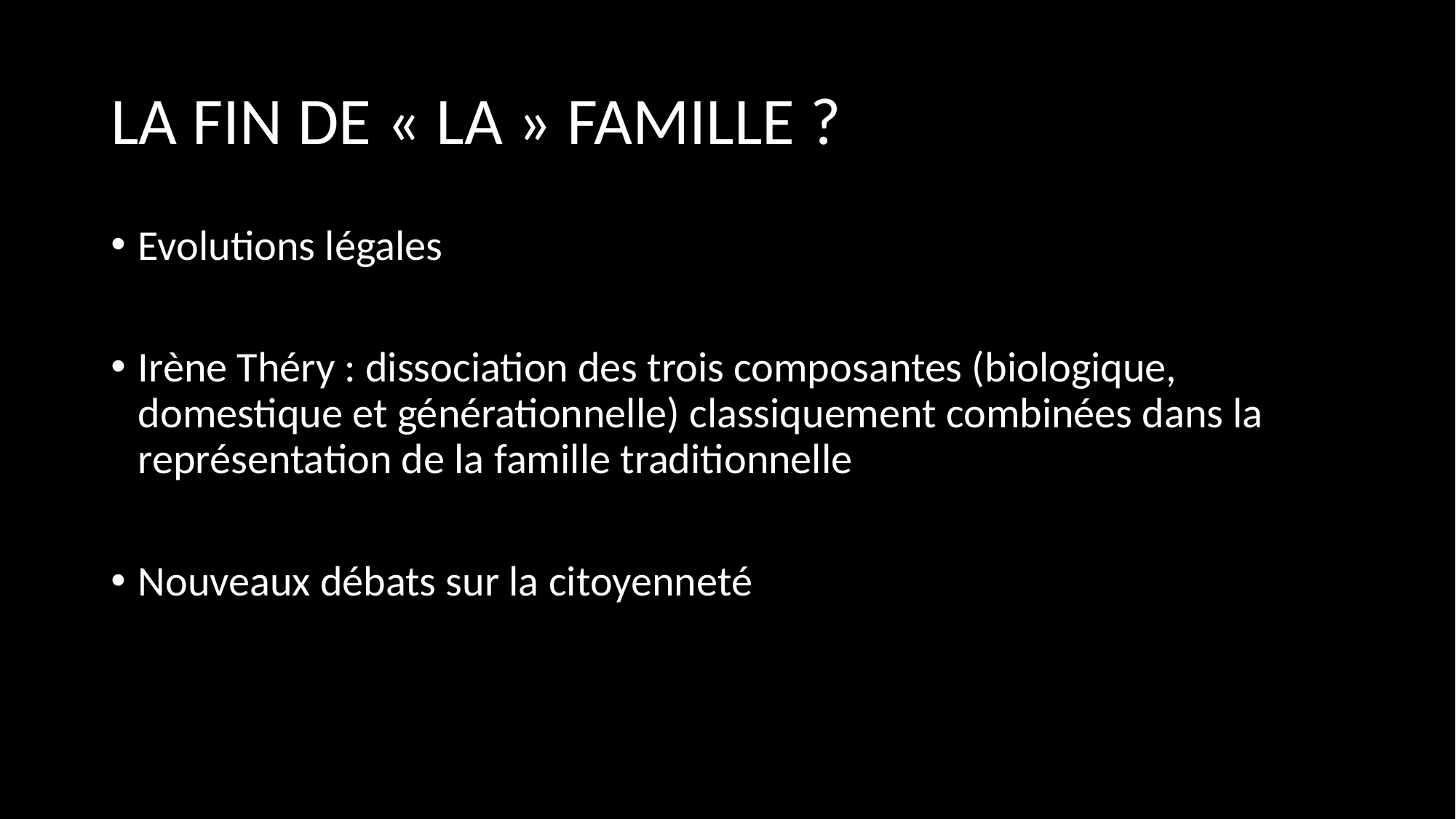

# LA FIN DE « LA » FAMILLE ?
Evolutions légales

Irène Théry : dissociation des trois composantes (biologique, domestique et générationnelle) classiquement combinées dans la représentation de la famille traditionnelle

Nouveaux débats sur la citoyenneté